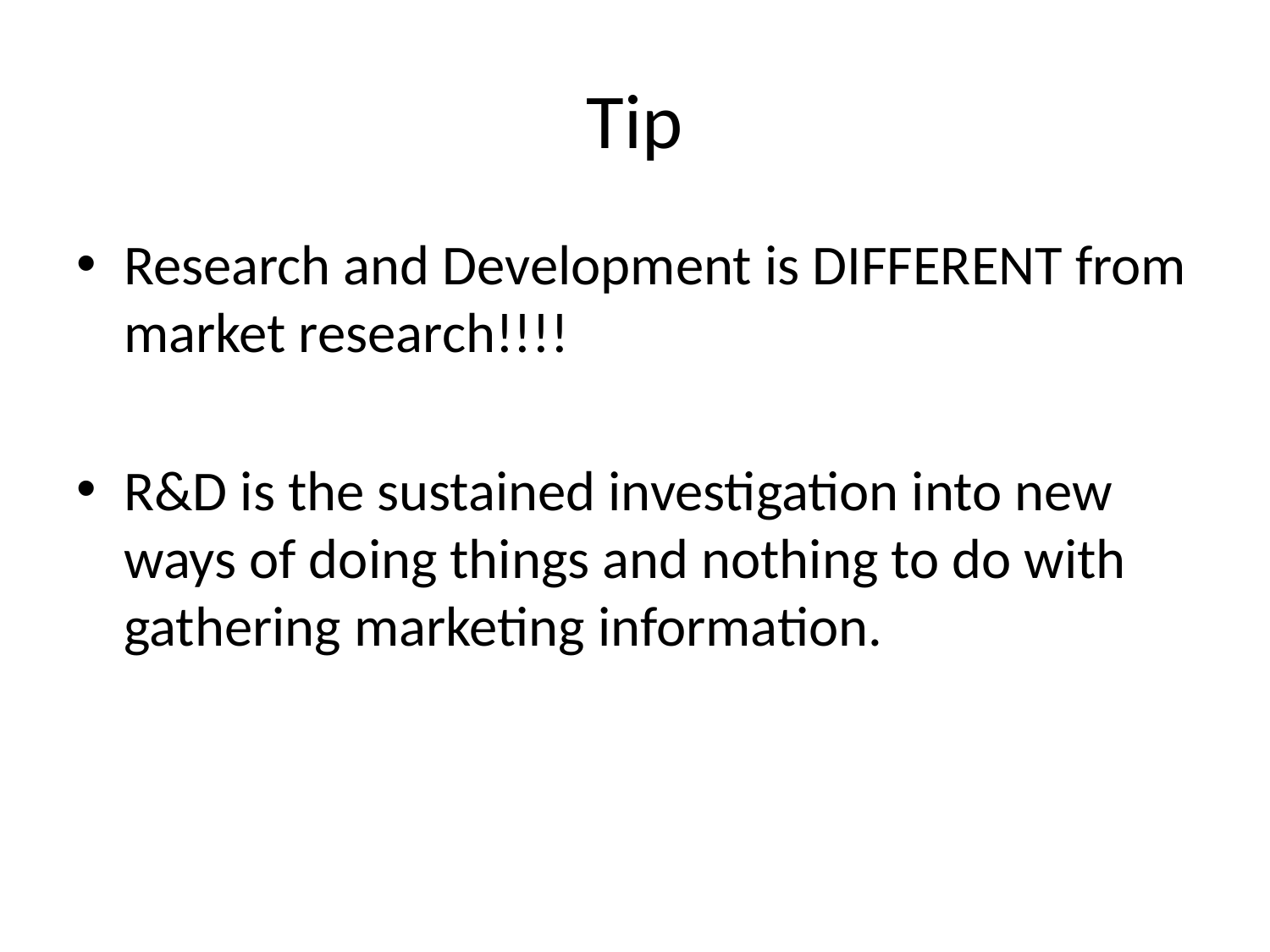

# Tip
Research and Development is DIFFERENT from market research!!!!

R&D is the sustained investigation into new ways of doing things and nothing to do with gathering marketing information.